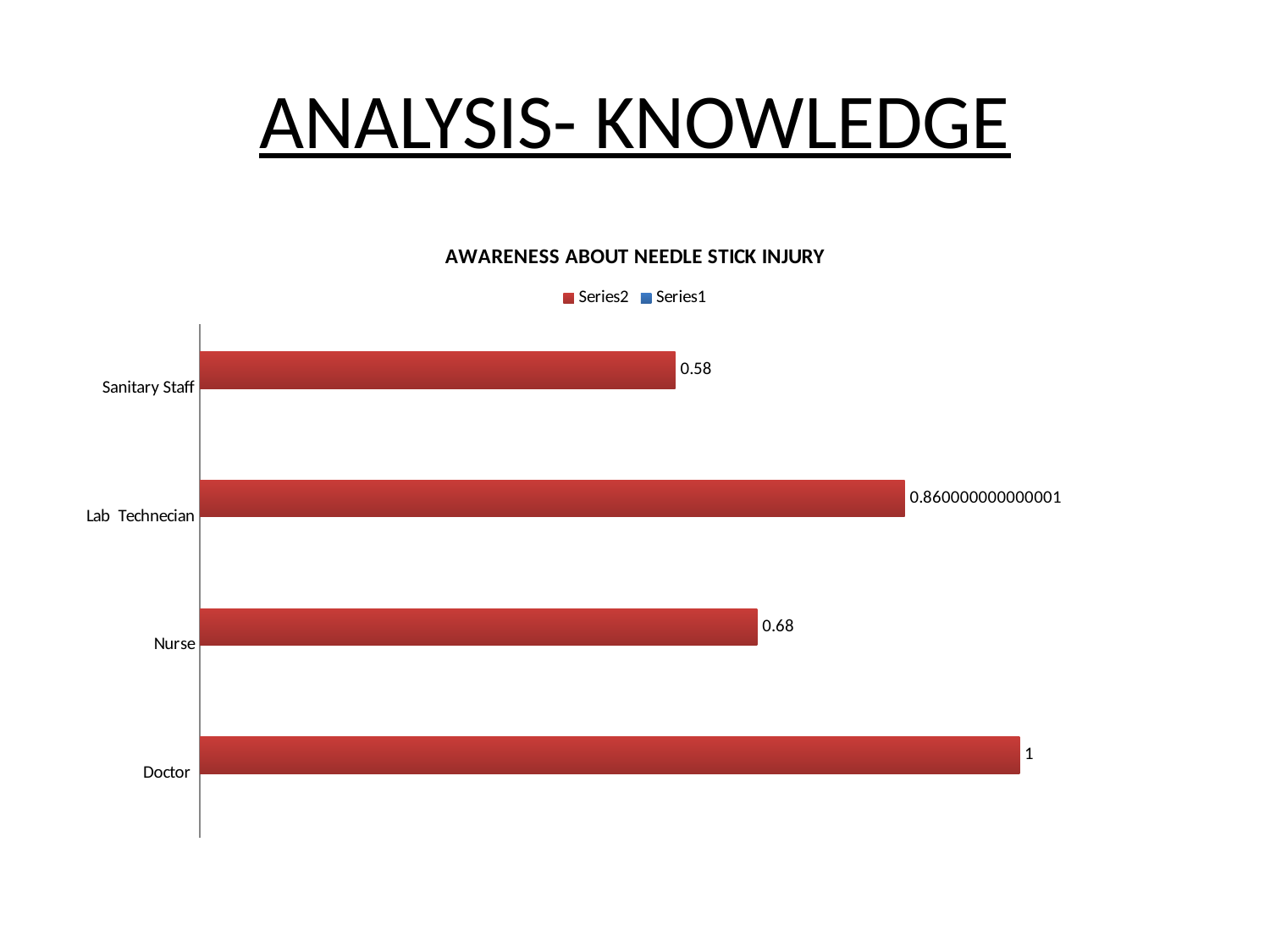

# ANALYSIS- KNOWLEDGE

### Chart: AWARENESS ABOUT NEEDLE STICK INJURY

| Category |  |  |
|---|---|---|
| Doctor  | None | 1.0 |
| Nurse | None | 0.68 |
| Lab  Technecian | None | 0.8600000000000007 |
| Sanitary Staff | None | 0.5800000000000001 |